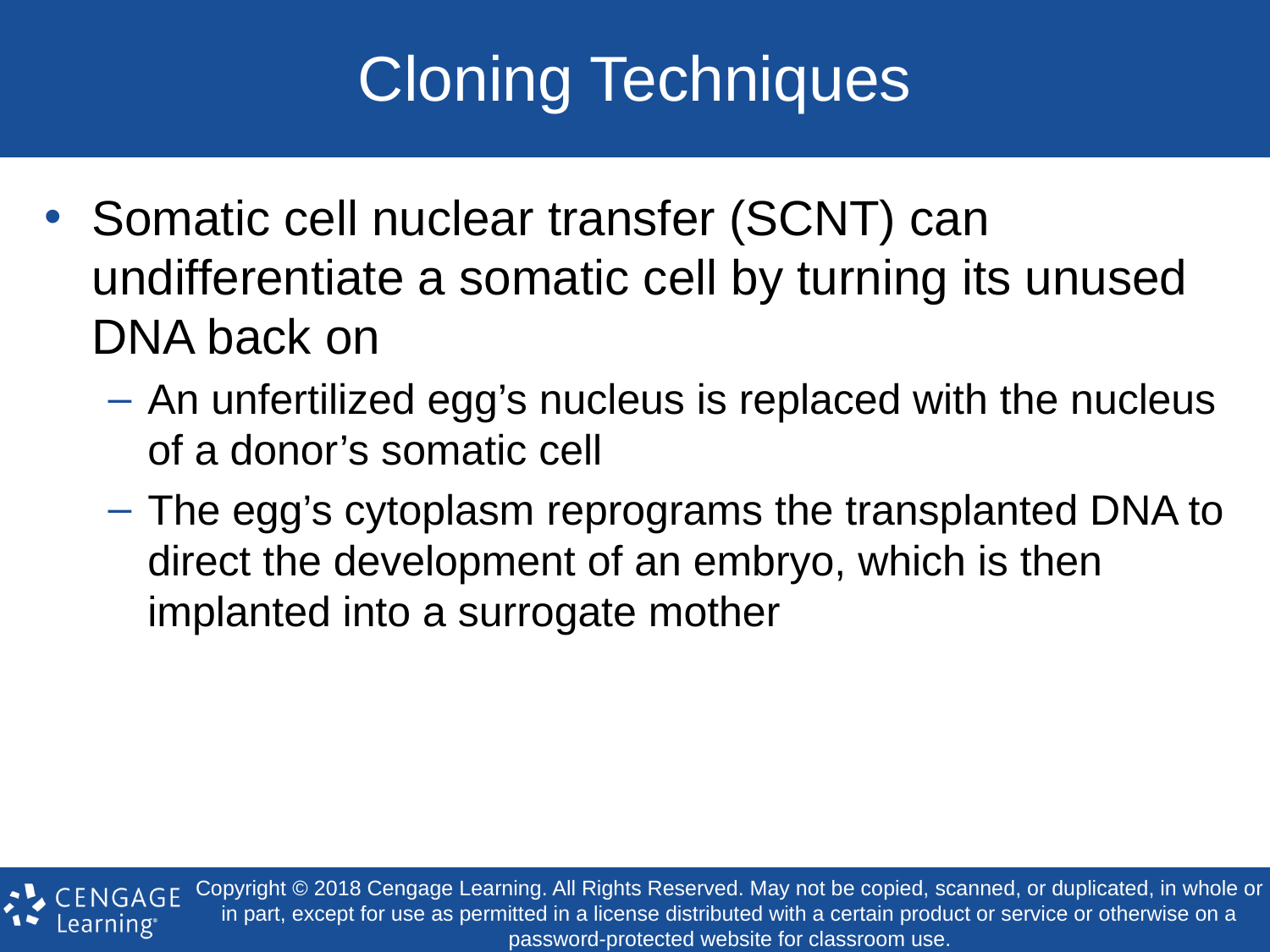

# Cloning Techniques
Somatic cell nuclear transfer (SCNT) can undifferentiate a somatic cell by turning its unused DNA back on
An unfertilized egg’s nucleus is replaced with the nucleus of a donor’s somatic cell
The egg’s cytoplasm reprograms the transplanted DNA to direct the development of an embryo, which is then implanted into a surrogate mother